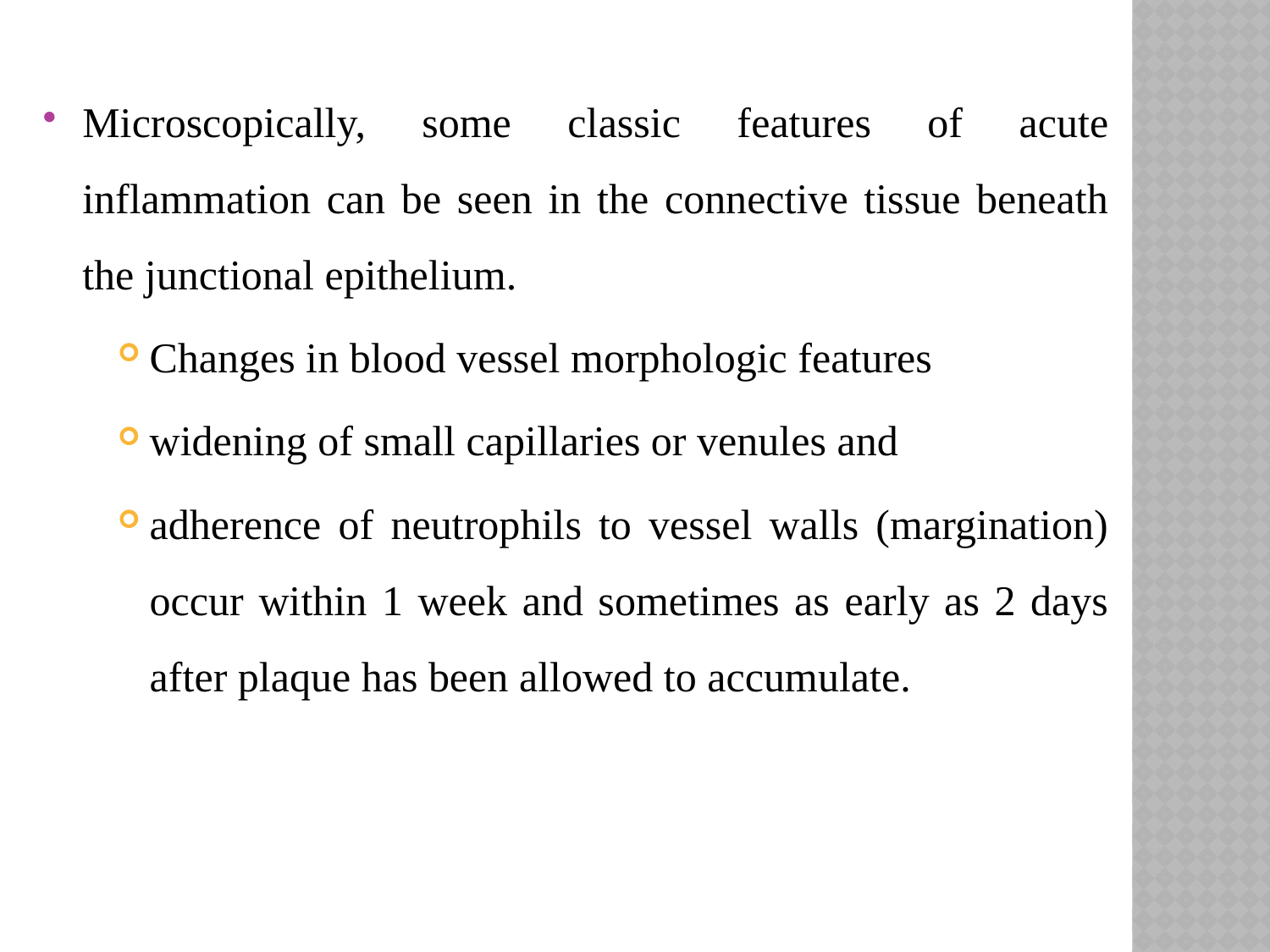

Microscopically, some classic features of acute inflammation can be seen in the connective tissue beneath the junctional epithelium.
Changes in blood vessel morphologic features
widening of small capillaries or venules and
adherence of neutrophils to vessel walls (margination) occur within 1 week and sometimes as early as 2 days after plaque has been allowed to accumulate.